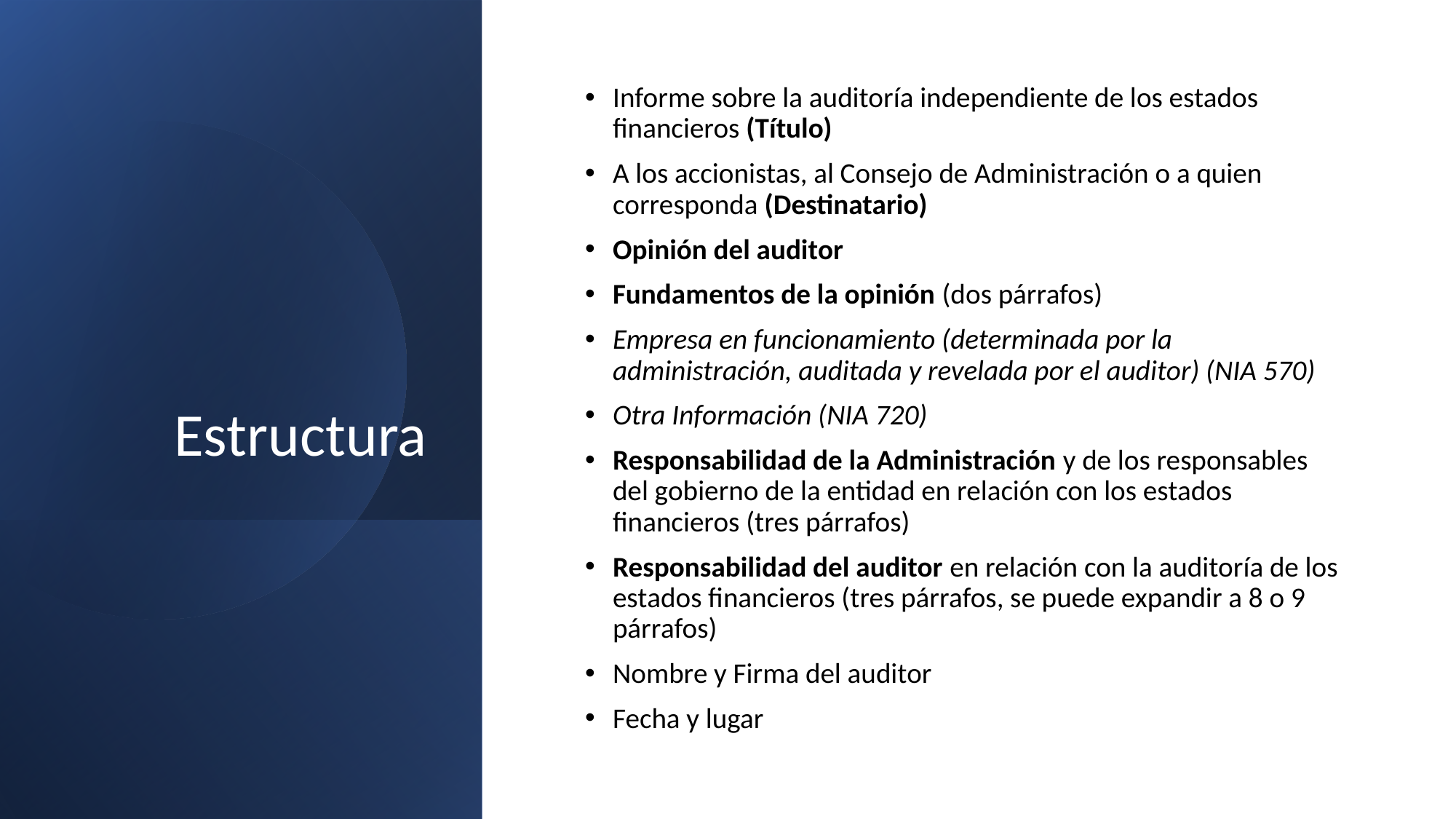

# Estructura
Informe sobre la auditoría independiente de los estados financieros (Título)
A los accionistas, al Consejo de Administración o a quien corresponda (Destinatario)
Opinión del auditor
Fundamentos de la opinión (dos párrafos)
Empresa en funcionamiento (determinada por la administración, auditada y revelada por el auditor) (NIA 570)
Otra Información (NIA 720)
Responsabilidad de la Administración y de los responsables del gobierno de la entidad en relación con los estados financieros (tres párrafos)
Responsabilidad del auditor en relación con la auditoría de los estados financieros (tres párrafos, se puede expandir a 8 o 9 párrafos)
Nombre y Firma del auditor
Fecha y lugar